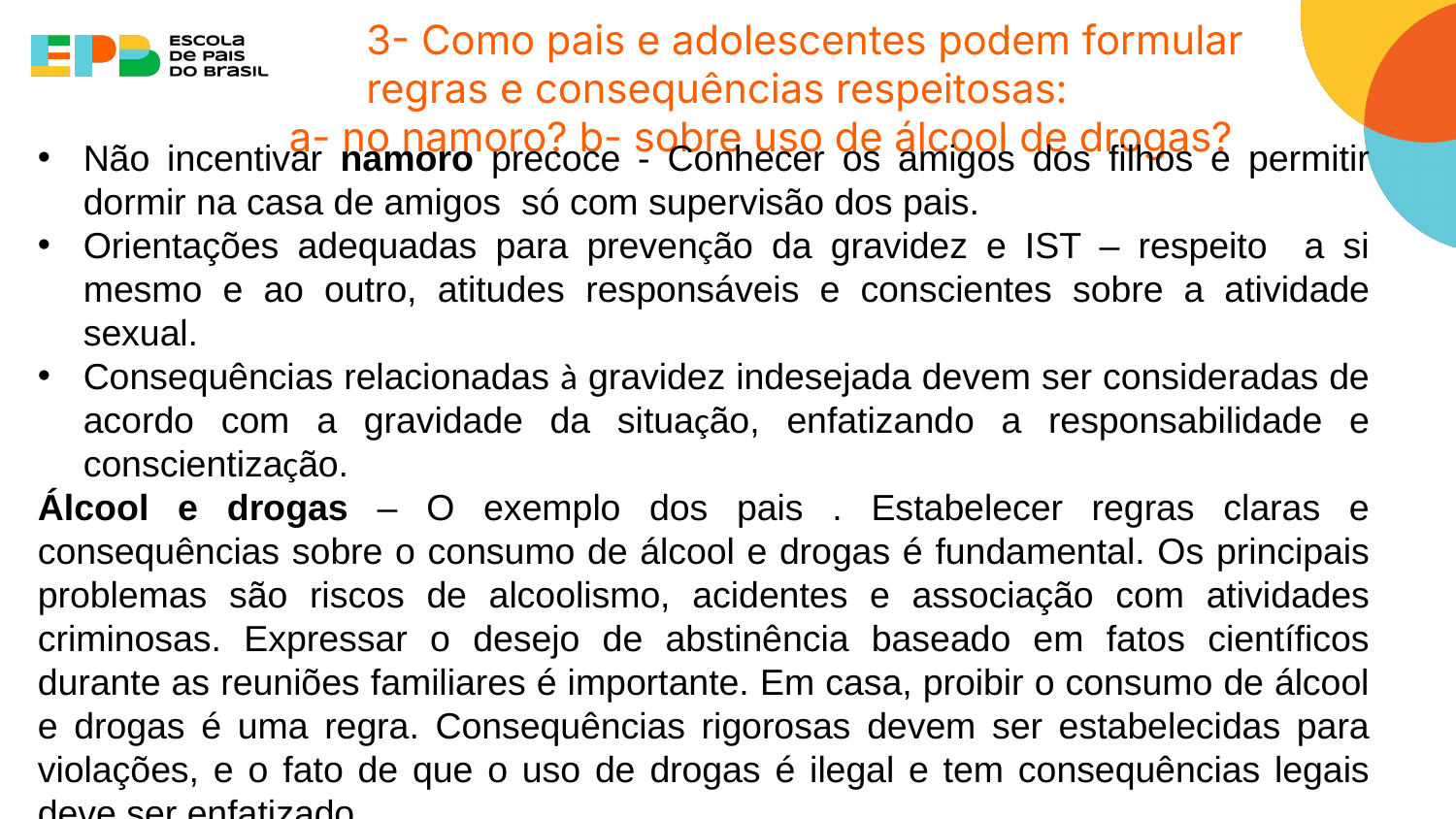

3- Como pais e adolescentes podem formular 		regras e consequências respeitosas:
 	      a- no namoro? b- sobre uso de álcool de drogas?

Não incentivar namoro precoce - Conhecer os amigos dos filhos e permitir dormir na casa de amigos  só com supervisão dos pais.
Orientações adequadas para prevenção da gravidez e IST – respeito  a si mesmo e ao outro, atitudes responsáveis e conscientes sobre a atividade sexual.
Consequências relacionadas à gravidez indesejada devem ser consideradas de acordo com a gravidade da situação, enfatizando a responsabilidade e conscientização.
Álcool e drogas – O exemplo dos pais . Estabelecer regras claras e consequências sobre o consumo de álcool e drogas é fundamental. Os principais problemas são riscos de alcoolismo, acidentes e associação com atividades criminosas. Expressar o desejo de abstinência baseado em fatos científicos durante as reuniões familiares é importante. Em casa, proibir o consumo de álcool e drogas é uma regra. Consequências rigorosas devem ser estabelecidas para violações, e o fato de que o uso de drogas é ilegal e tem consequências legais deve ser enfatizado.